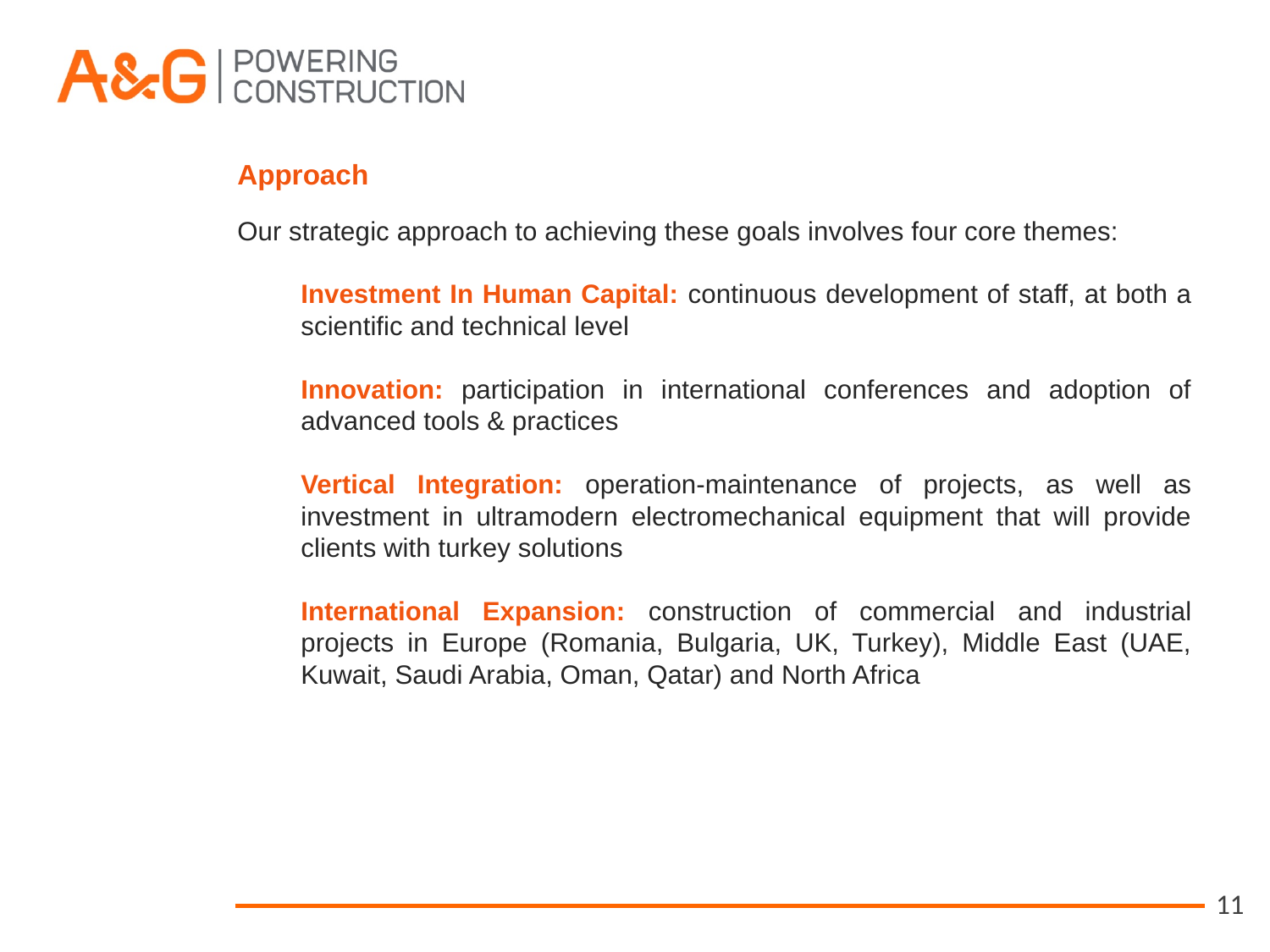

Approach
Our strategic approach to achieving these goals involves four core themes:

Investment In Human Capital: continuous development of staff, at both a scientific and technical level

Innovation: participation in international conferences and adoption of advanced tools & practices

Vertical Integration: operation-maintenance of projects, as well as investment in ultramodern electromechanical equipment that will provide clients with turkey solutions

International Expansion: construction of commercial and industrial projects in Europe (Romania, Bulgaria, UK, Turkey), Middle East (UAE, Kuwait, Saudi Arabia, Oman, Qatar) and North Africa
11